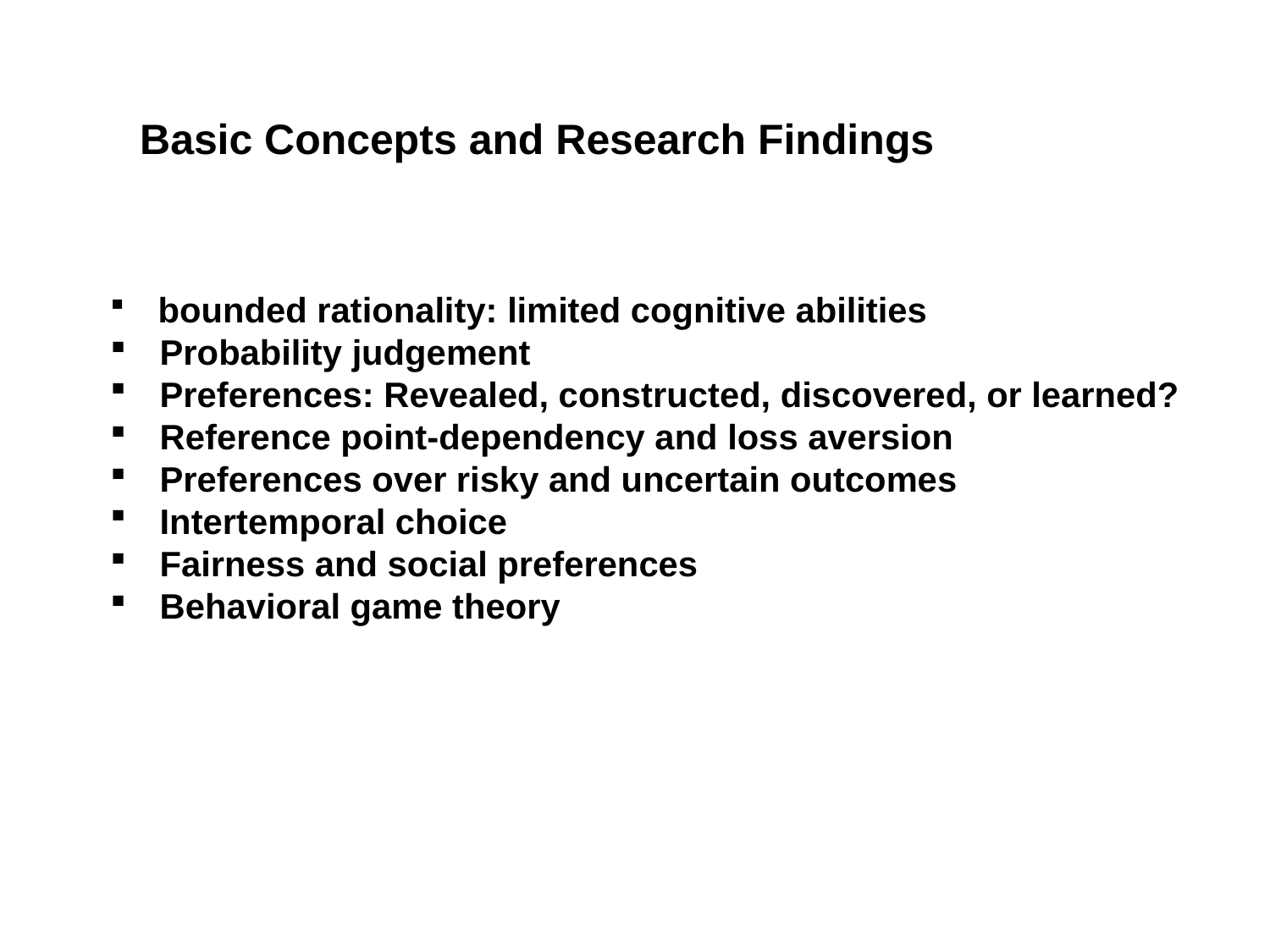

Basic Concepts and Research Findings

  bounded rationality: limited cognitive abilities
  Probability judgement
  Preferences: Revealed, constructed, discovered, or learned?
  Reference point-dependency and loss aversion
  Preferences over risky and uncertain outcomes
  Intertemporal choice
  Fairness and social preferences
  Behavioral game theory